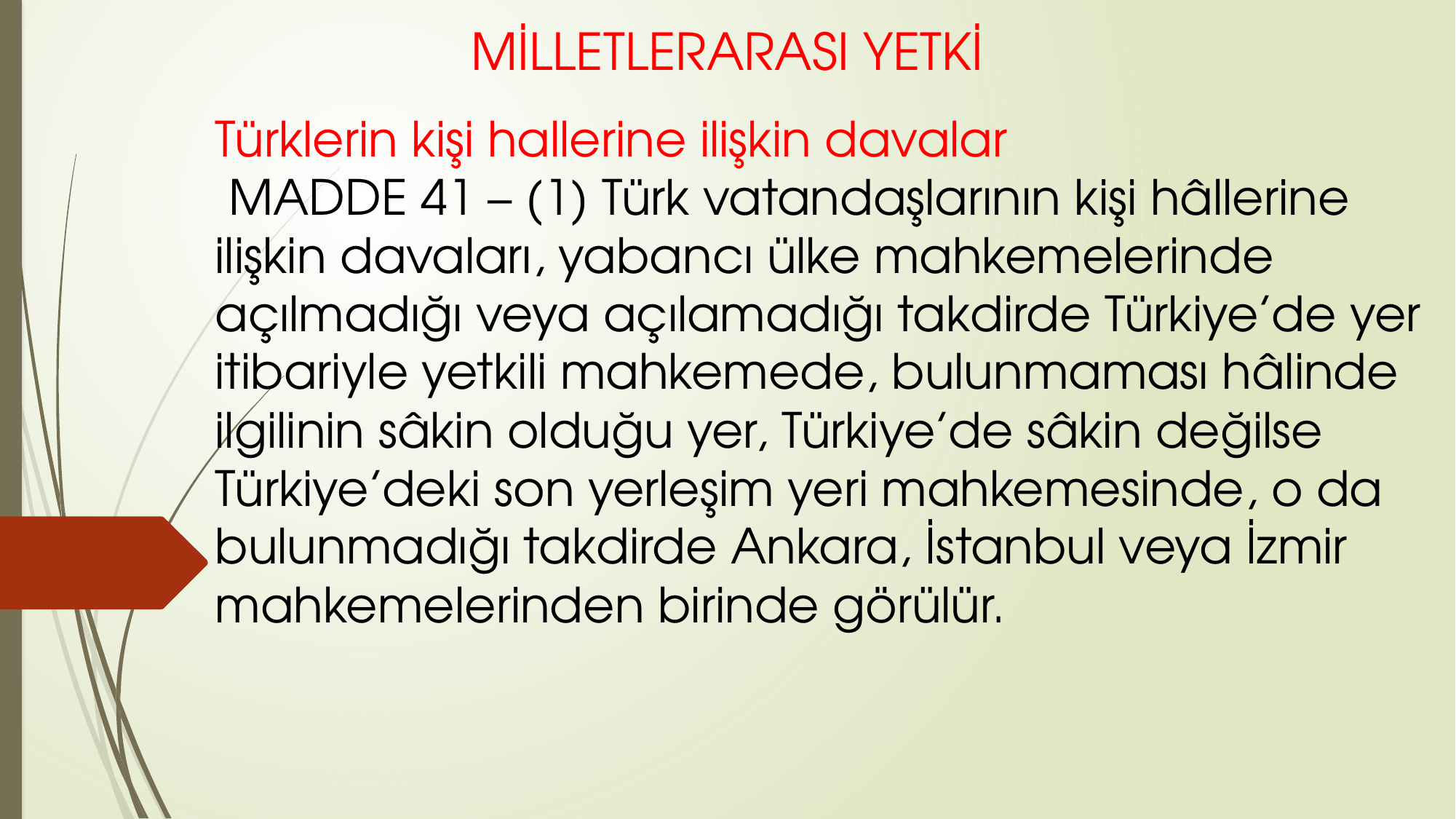

# MİLLETLERARASI YETKİ
Türklerin kişi hallerine ilişkin davalar
 MADDE 41 – (1) Türk vatandaşlarının kişi hâllerine ilişkin davaları, yabancı ülke mahkemelerinde açılmadığı veya açılamadığı takdirde Türkiye’de yer itibariyle yetkili mahkemede, bulunmaması hâlinde ilgilinin sâkin olduğu yer, Türkiye’de sâkin değilse Türkiye’deki son yerleşim yeri mahkemesinde, o da bulunmadığı takdirde Ankara, İstanbul veya İzmir mahkemelerinden birinde görülür.